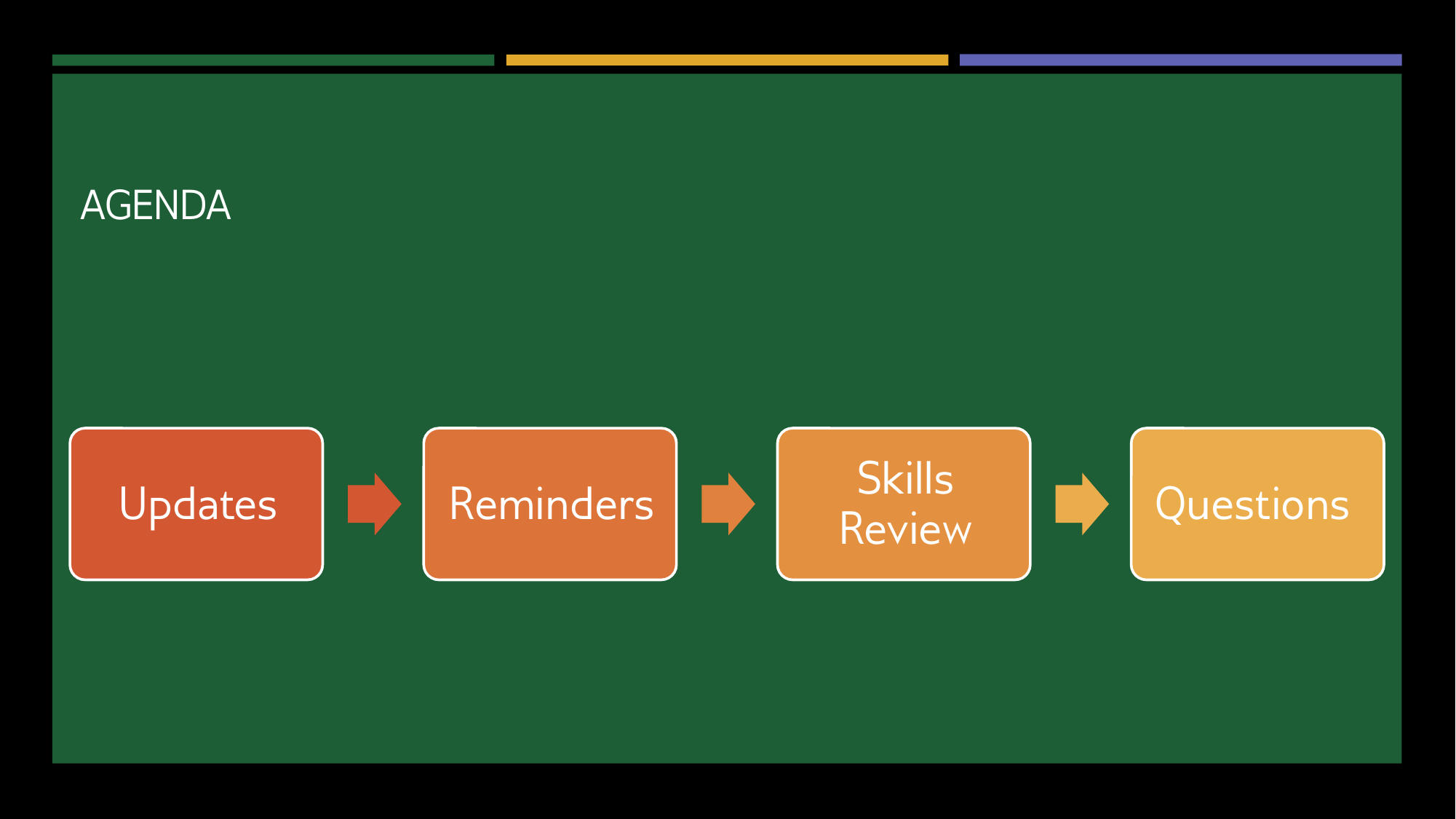

# Agenda
Updates

Reminders

Skills Review

Questions